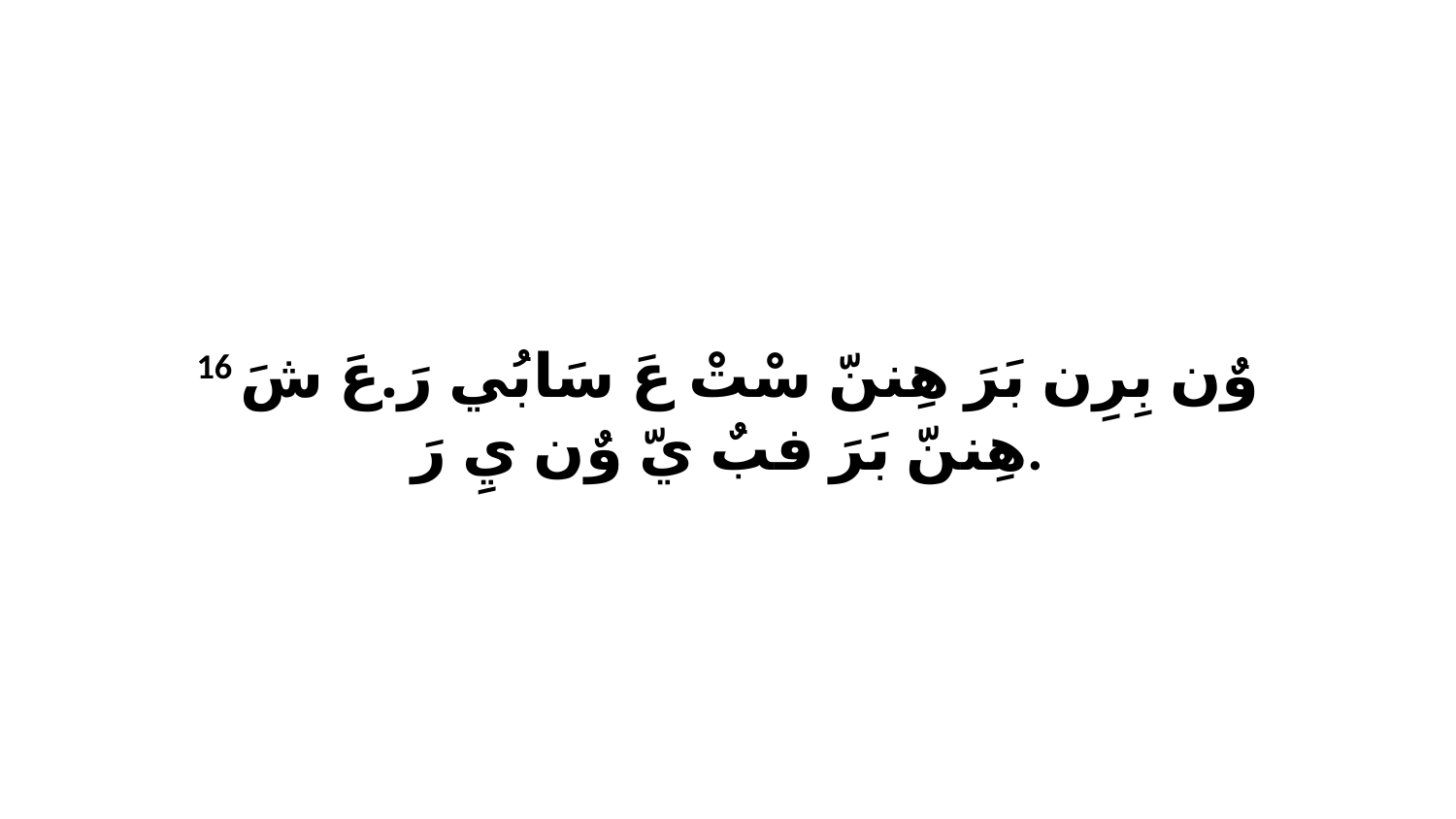

16 وٌن بِرِن بَرَ هِننّ سْتْ عَ سَابُي رَ.عَ شَ هِننّ بَرَ فبٌ يّ وٌن يِ رَ.